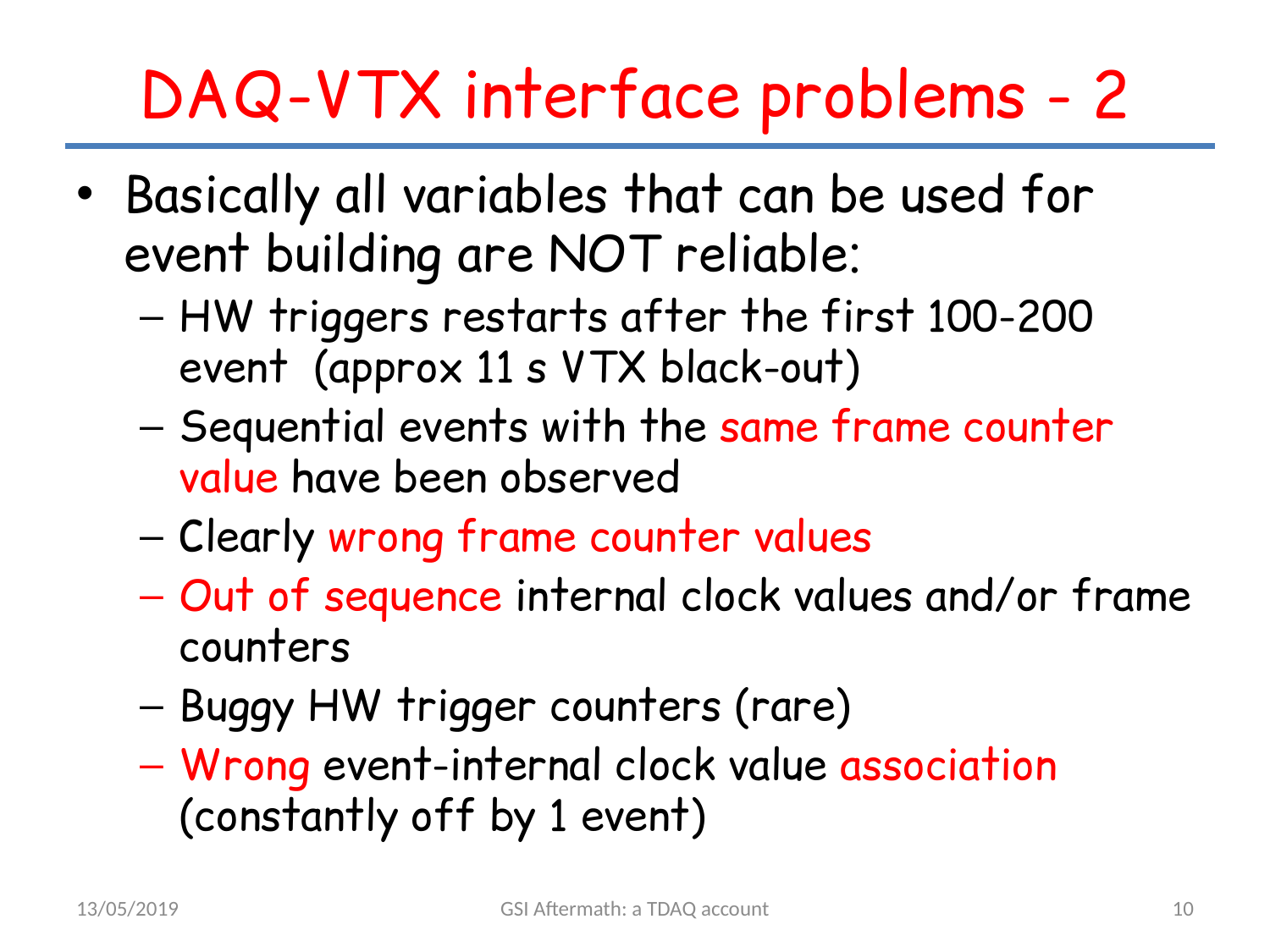

# DAQ-VTX interface problems - 2
Basically all variables that can be used for event building are NOT reliable:
HW triggers restarts after the first 100-200 event  (approx 11 s VTX black-out)
Sequential events with the same frame counter value have been observed
Clearly wrong frame counter values
Out of sequence internal clock values and/or frame counters
Buggy HW trigger counters (rare)
Wrong event-internal clock value association (constantly off by 1 event)

13/05/2019
GSI Aftermath: a TDAQ account
10